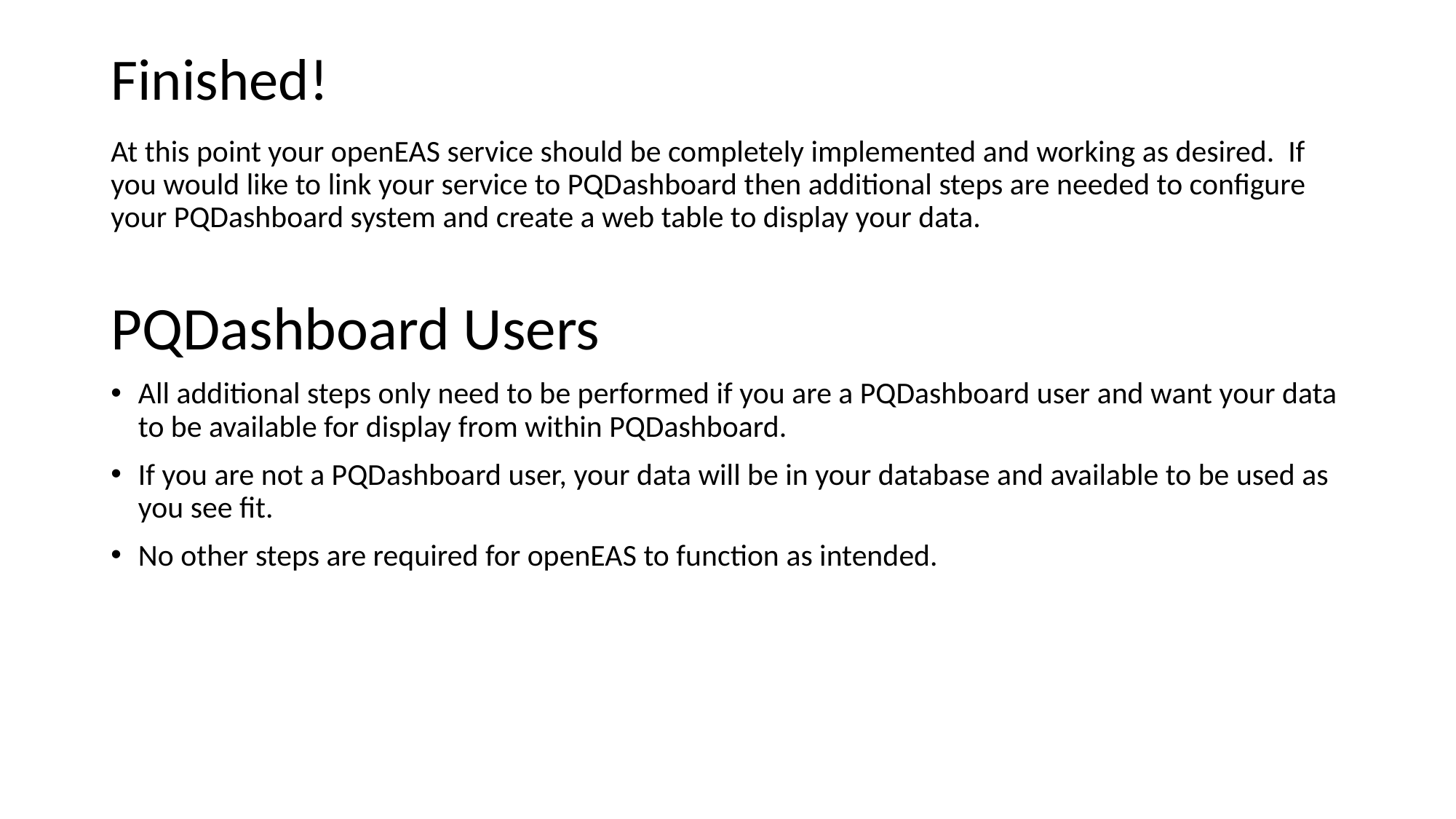

# Finished!
At this point your openEAS service should be completely implemented and working as desired.  If you would like to link your service to PQDashboard then additional steps are needed to configure your PQDashboard system and create a web table to display your data.

PQDashboard Users
All additional steps only need to be performed if you are a PQDashboard user and want your data to be available for display from within PQDashboard.
If you are not a PQDashboard user, your data will be in your database and available to be used as you see fit.
No other steps are required for openEAS to function as intended.